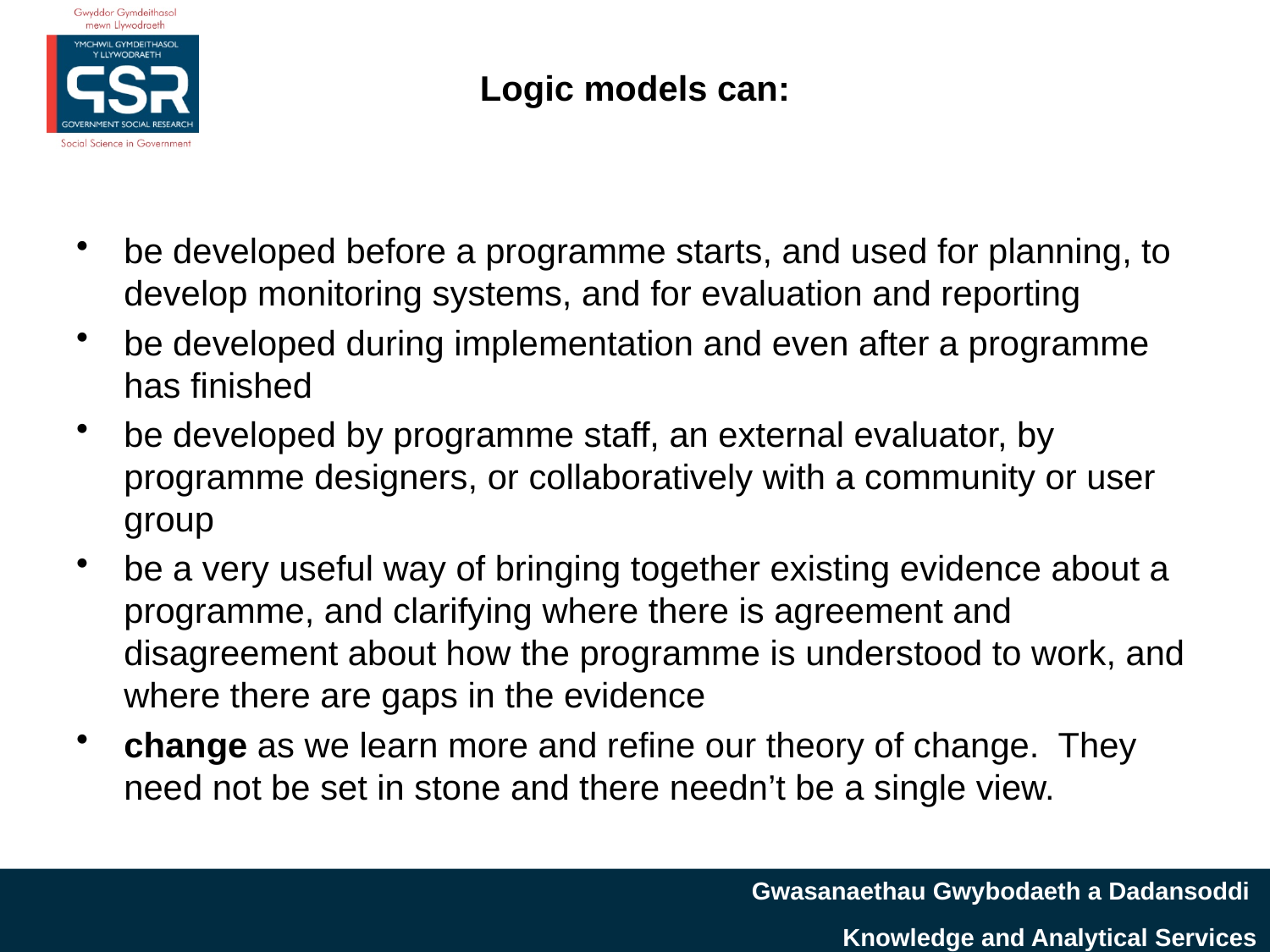

# Logic models can:
be developed before a programme starts, and used for planning, to develop monitoring systems, and for evaluation and reporting
be developed during implementation and even after a programme has finished
be developed by programme staff, an external evaluator, by programme designers, or collaboratively with a community or user group
be a very useful way of bringing together existing evidence about a programme, and clarifying where there is agreement and disagreement about how the programme is understood to work, and where there are gaps in the evidence
change as we learn more and refine our theory of change.  They need not be set in stone and there needn’t be a single view.

Gwasanaethau Gwybodaeth a Dadansoddi
Knowledge and Analytical Services